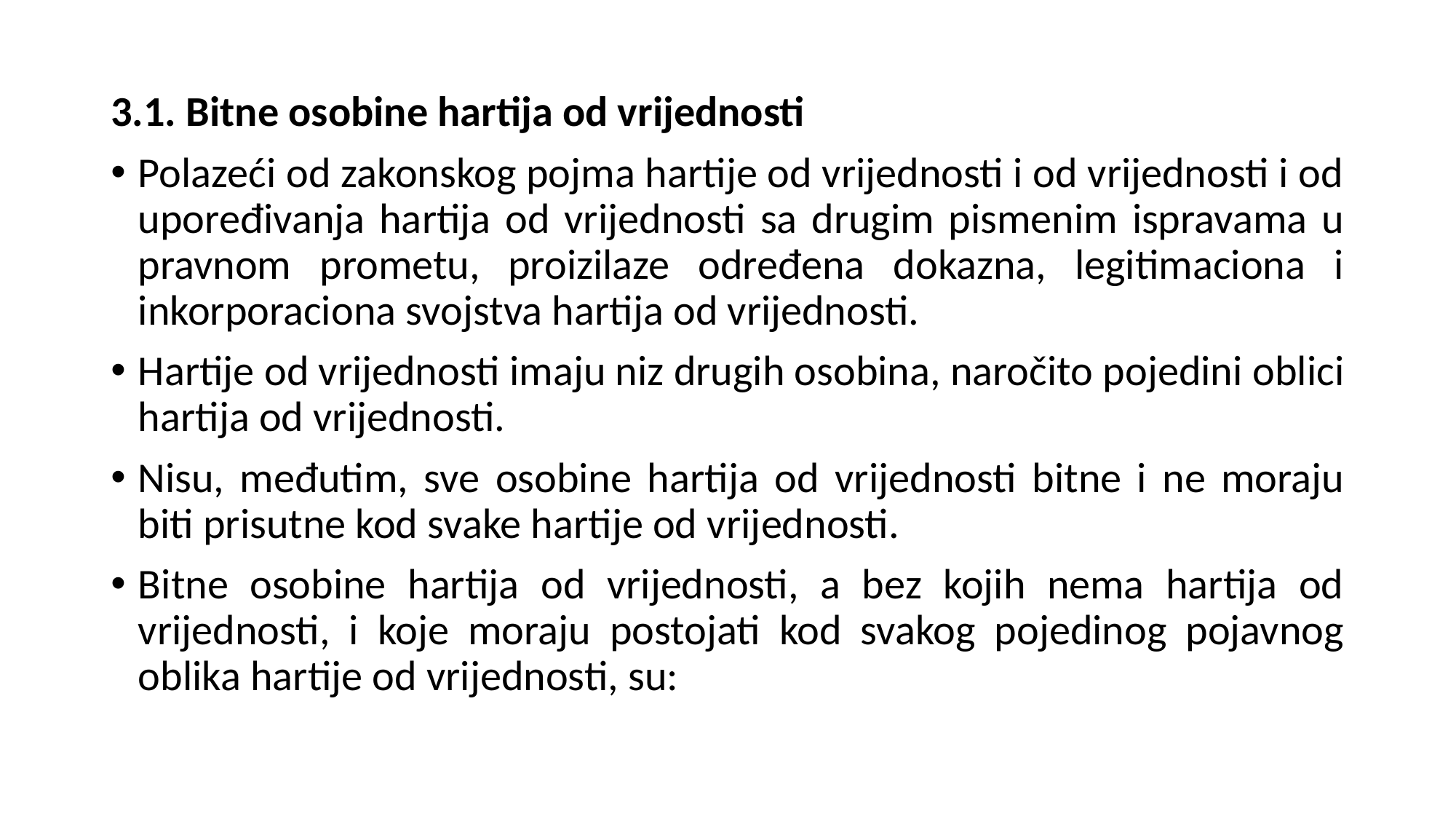

3.1. Bitne osobine hartija od vrijednosti
Polazeći od zakonskog pojma hartije od vrijednosti i od vrijednosti i od upoređivanja hartija od vrijednosti sa drugim pismenim ispravama u pravnom prometu, proizilaze određena dokazna, legitimaciona i inkorporaciona svojstva hartija od vrijednosti.
Hartije od vrijednosti imaju niz drugih osobina, naročito pojedini oblici hartija od vrijednosti.
Nisu, međutim, sve osobine hartija od vrijednosti bitne i ne moraju biti prisutne kod svake hartije od vrijednosti.
Bitne osobine hartija od vrijednosti, a bez kojih nema hartija od vrijednosti, i koje moraju postojati kod svakog pojedinog pojavnog oblika hartije od vrijednosti, su: